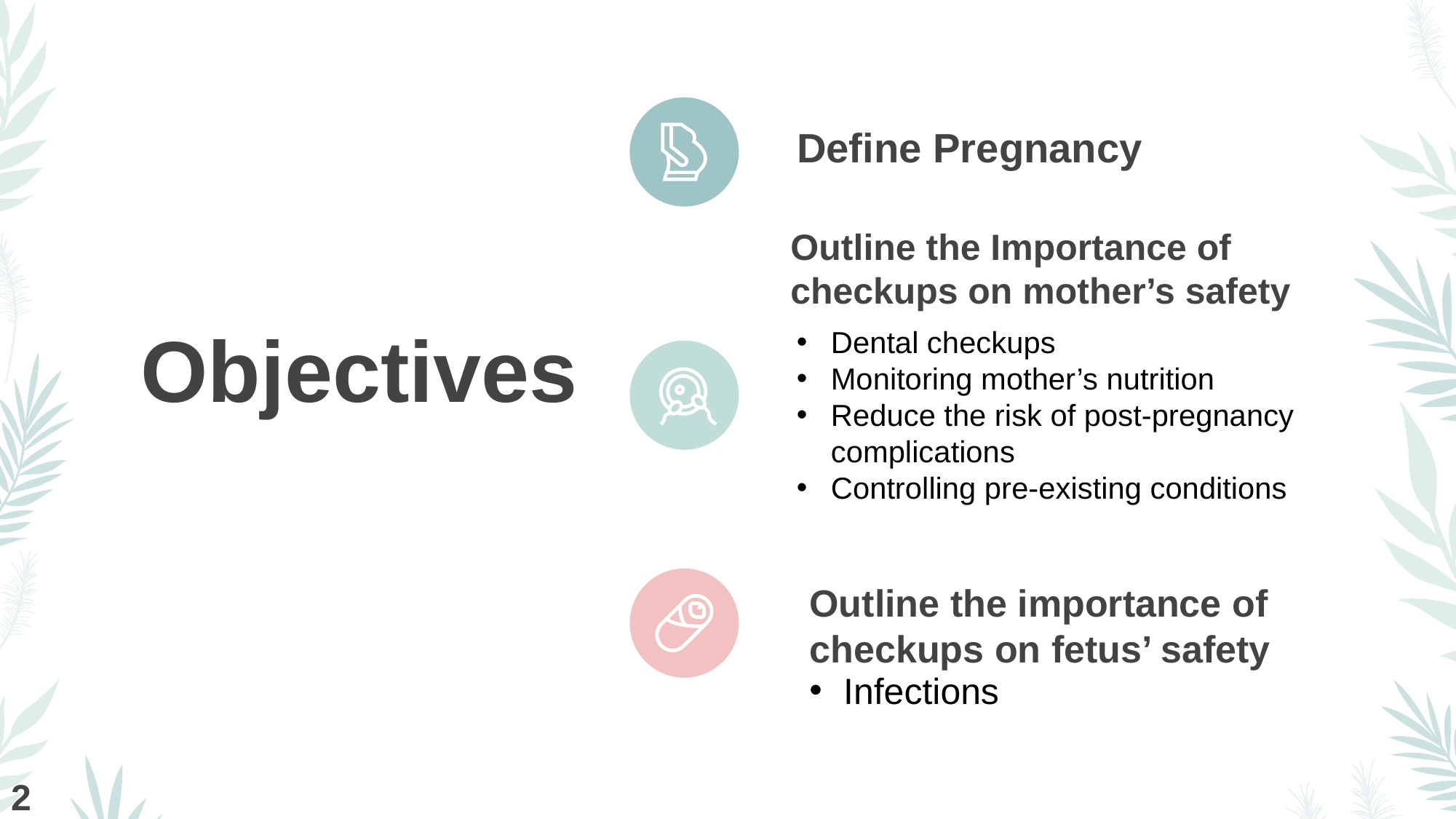

Define Pregnancy

Outline the Importance of checkups on mother’s safety
Dental checkups
Monitoring mother’s nutrition
Reduce the risk of post-pregnancy complications
Controlling pre-existing conditions
Objectives

Outline the importance of checkups on fetus’ safety
Infections
2